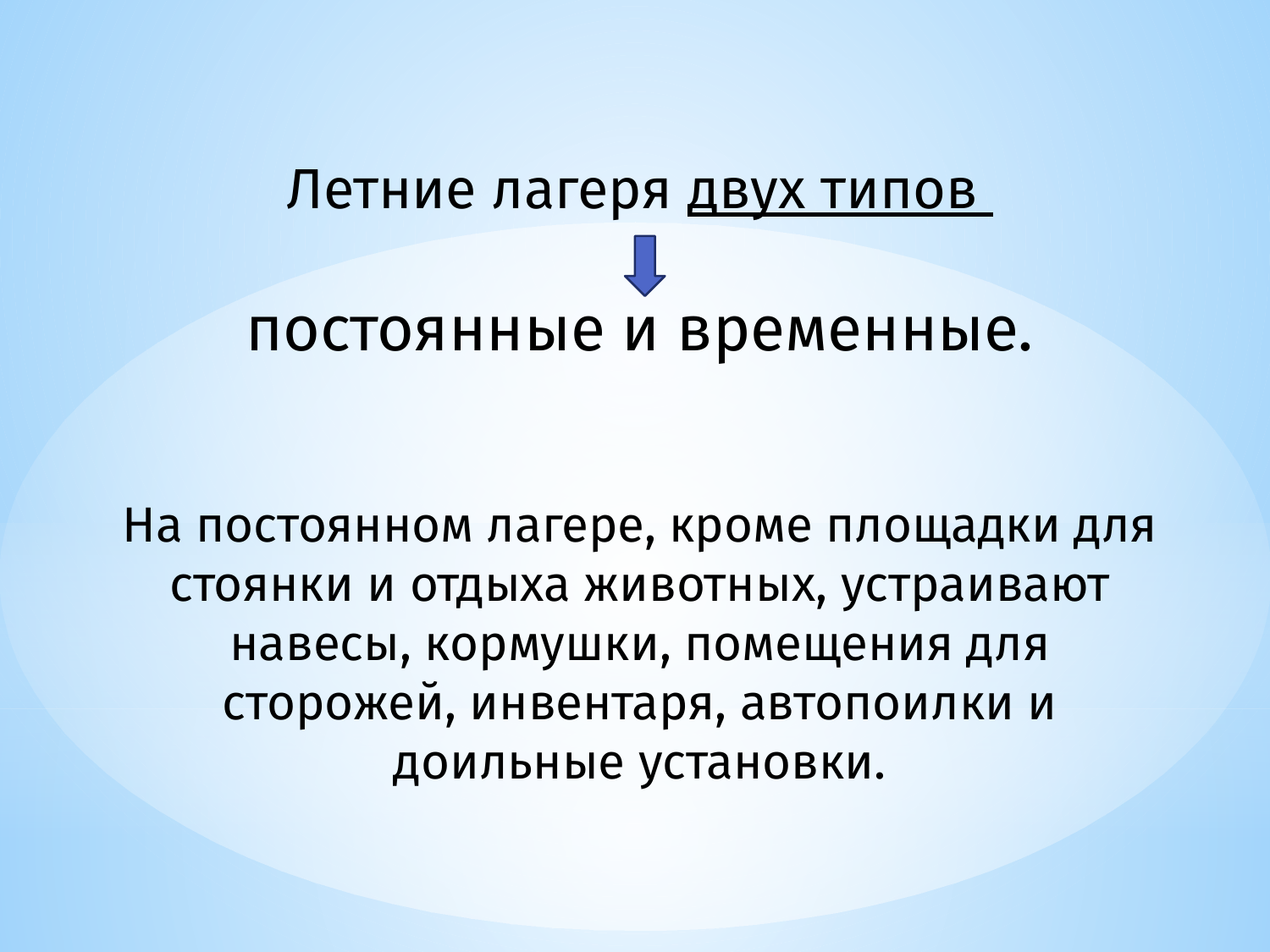

Летние лагеря двух типов

постоянные и временные.

На постоянном лагере, кроме площадки для стоянки и отдыха животных, устраивают навесы, кормушки, помещения для сторожей, инвентаря, автопоилки и доильные установки.